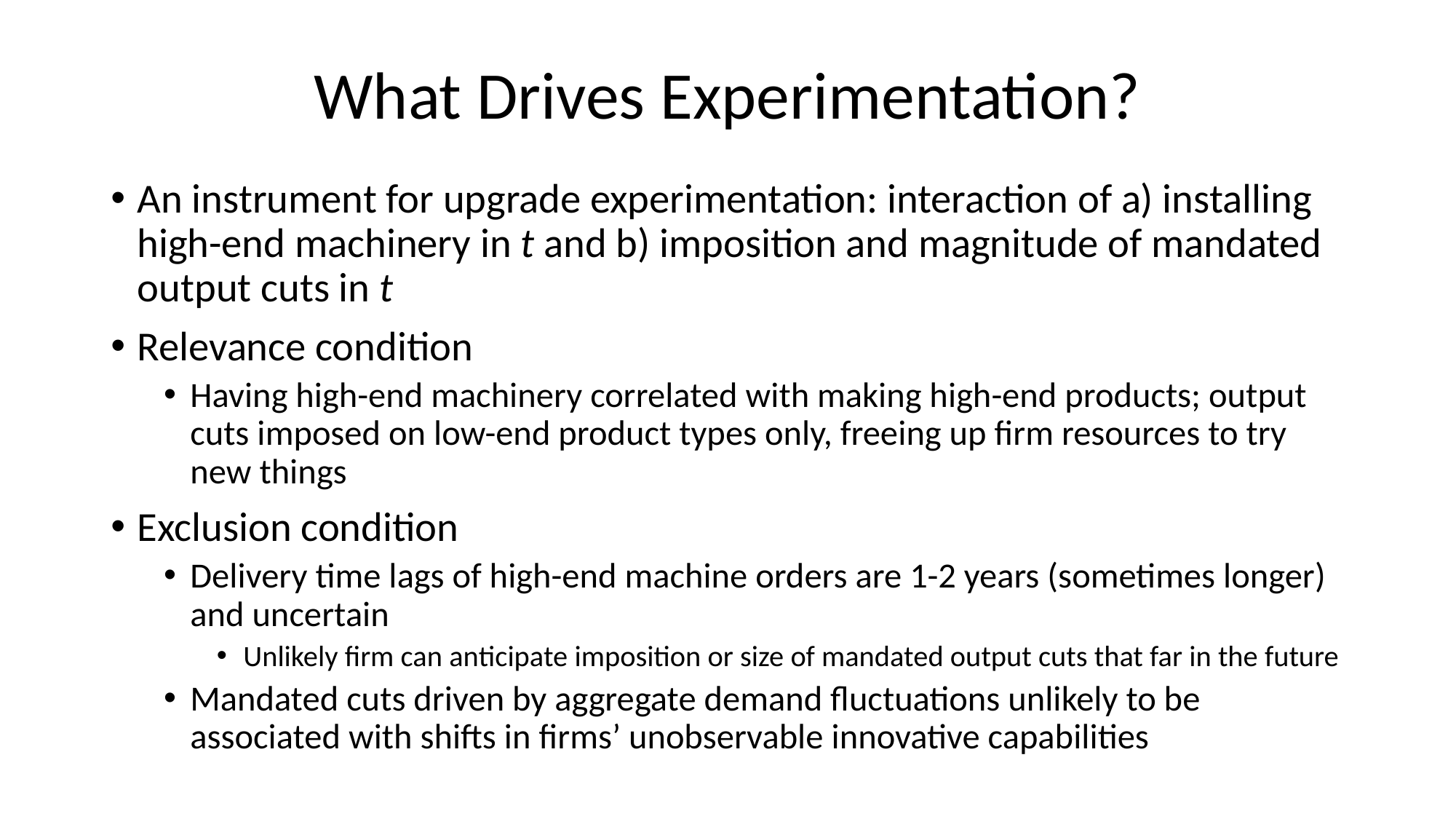

# What Drives Experimentation?
An instrument for upgrade experimentation: interaction of a) installing high-end machinery in t and b) imposition and magnitude of mandated output cuts in t
Relevance condition
Having high-end machinery correlated with making high-end products; output cuts imposed on low-end product types only, freeing up firm resources to try new things
Exclusion condition
Delivery time lags of high-end machine orders are 1-2 years (sometimes longer) and uncertain
Unlikely firm can anticipate imposition or size of mandated output cuts that far in the future
Mandated cuts driven by aggregate demand fluctuations unlikely to be associated with shifts in firms’ unobservable innovative capabilities